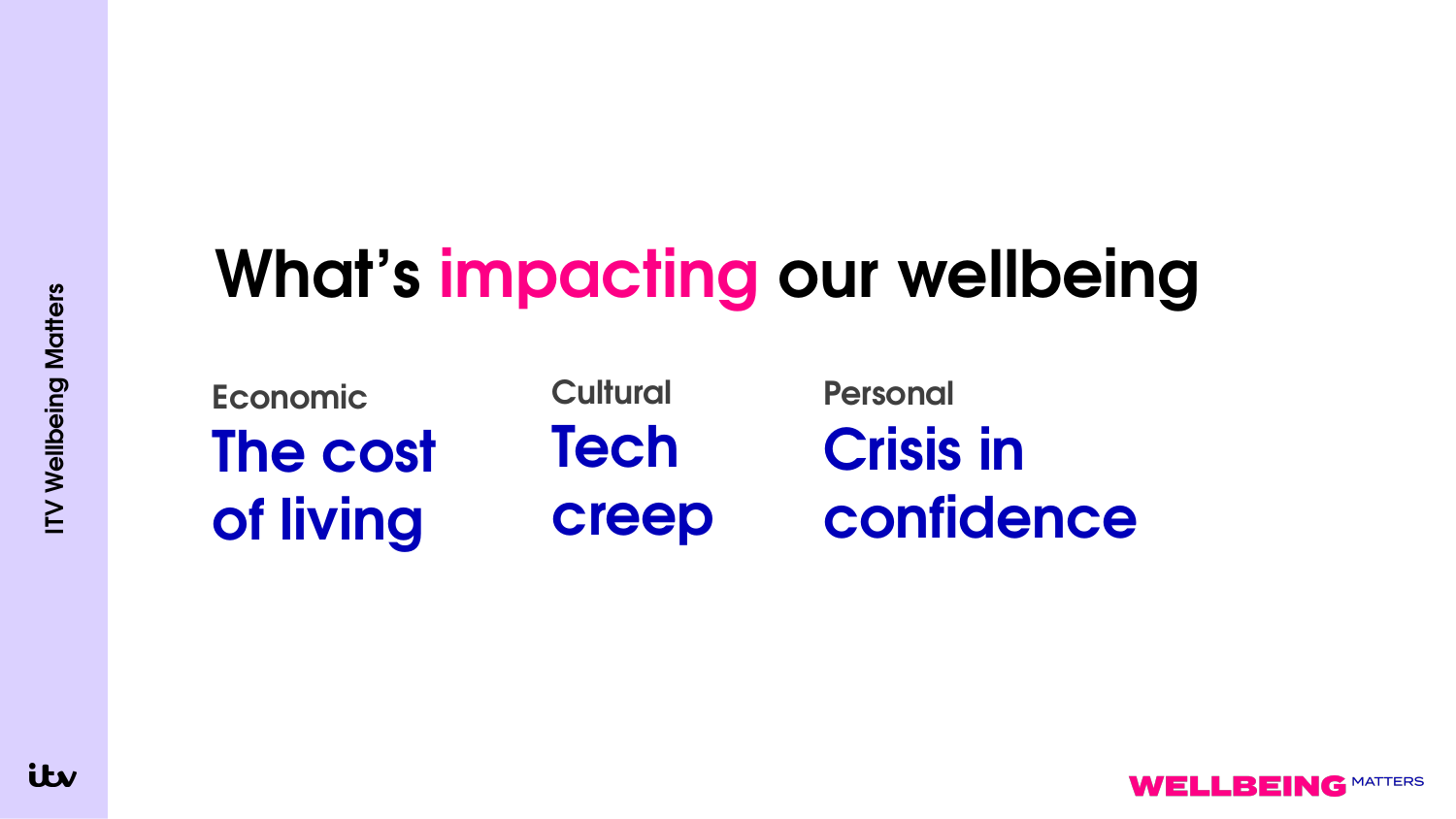

What’s impacting our wellbeing
Personal
Crisis in confidence
Cultural
Tech
creep
Economic
The cost
of living
# ITV Wellbeing Matters